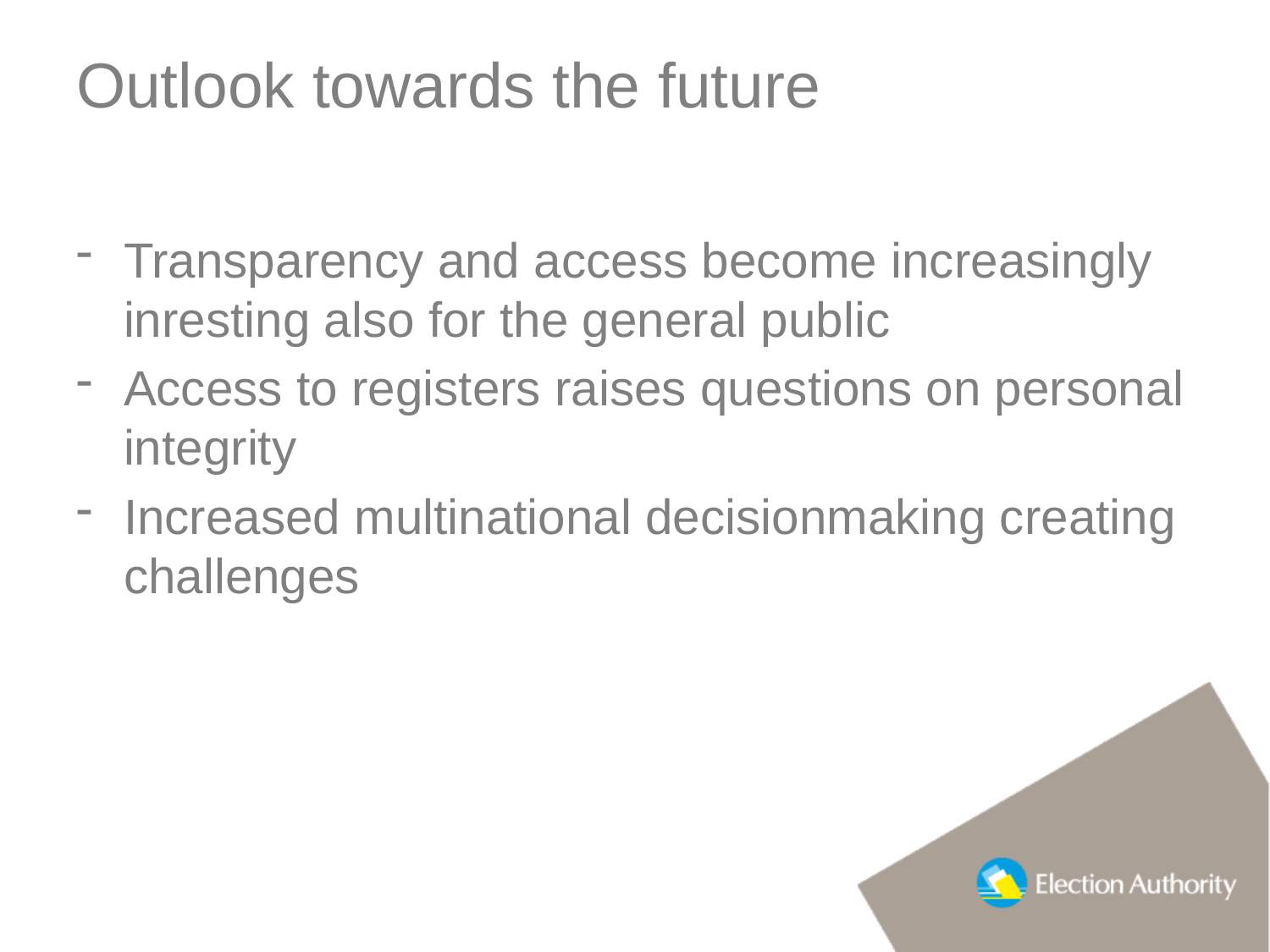

# Outlook towards the future
Transparency and access become increasingly inresting also for the general public
Access to registers raises questions on personal integrity
Increased multinational decisionmaking creating challenges